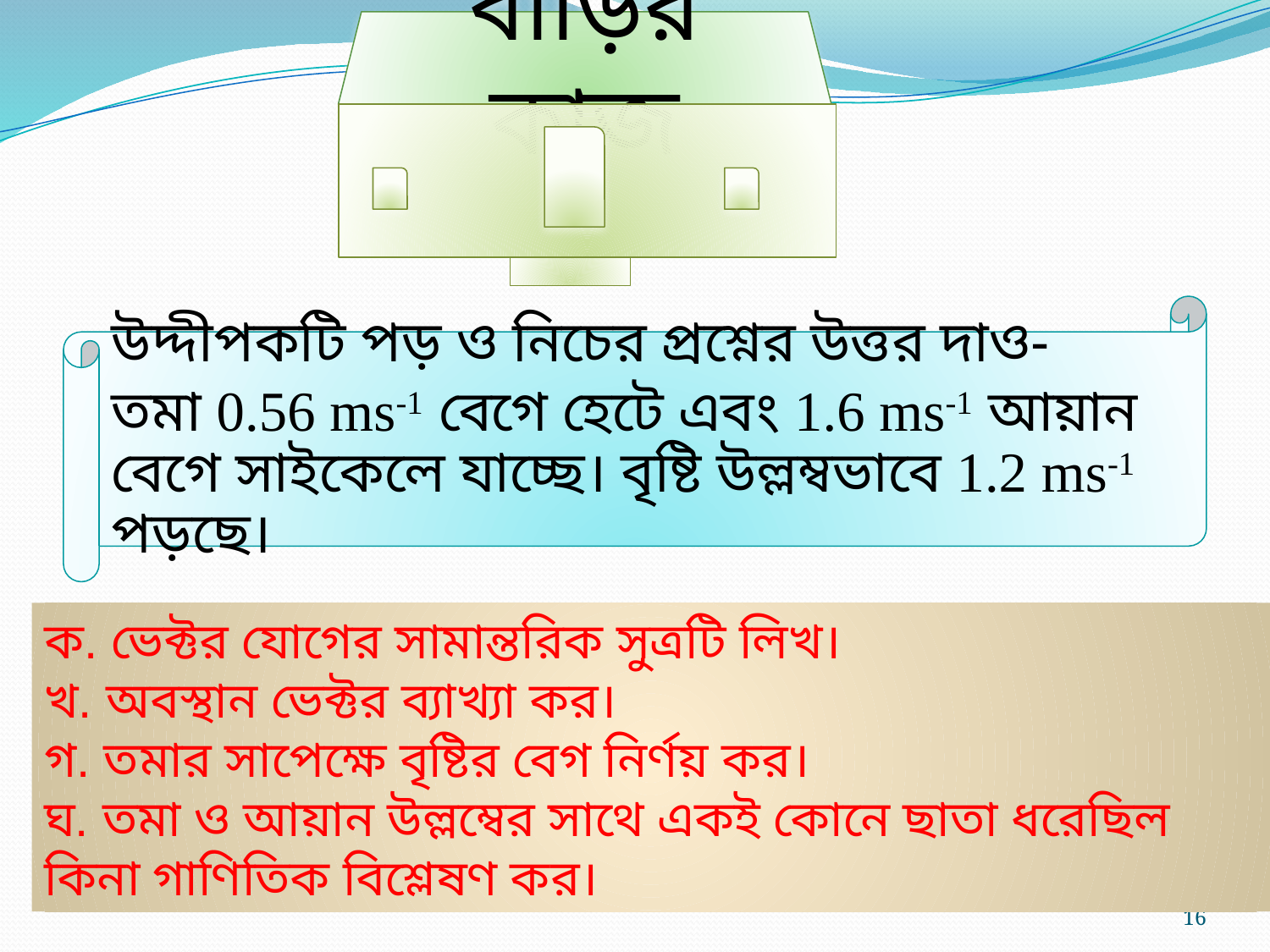

বাড়ির কাজ

উদ্দীপকটি পড় ও নিচের প্রশ্নের উত্তর দাও-
তমা 0.56 ms-1 বেগে হেটে এবং 1.6 ms-1 আয়ান বেগে সাইকেলে যাচ্ছে। বৃষ্টি উল্লম্বভাবে 1.2 ms-1 পড়ছে।
ক. ভেক্টর যোগের সামান্তরিক সুত্রটি লিখ।
খ. অবস্থান ভেক্টর ব্যাখ্যা কর।
গ. তমার সাপেক্ষে বৃষ্টির বেগ নির্ণয় কর।
ঘ. তমা ও আয়ান উল্লম্বের সাথে একই কোনে ছাতা ধরেছিল কিনা গাণিতিক বিশ্লেষণ কর।
16